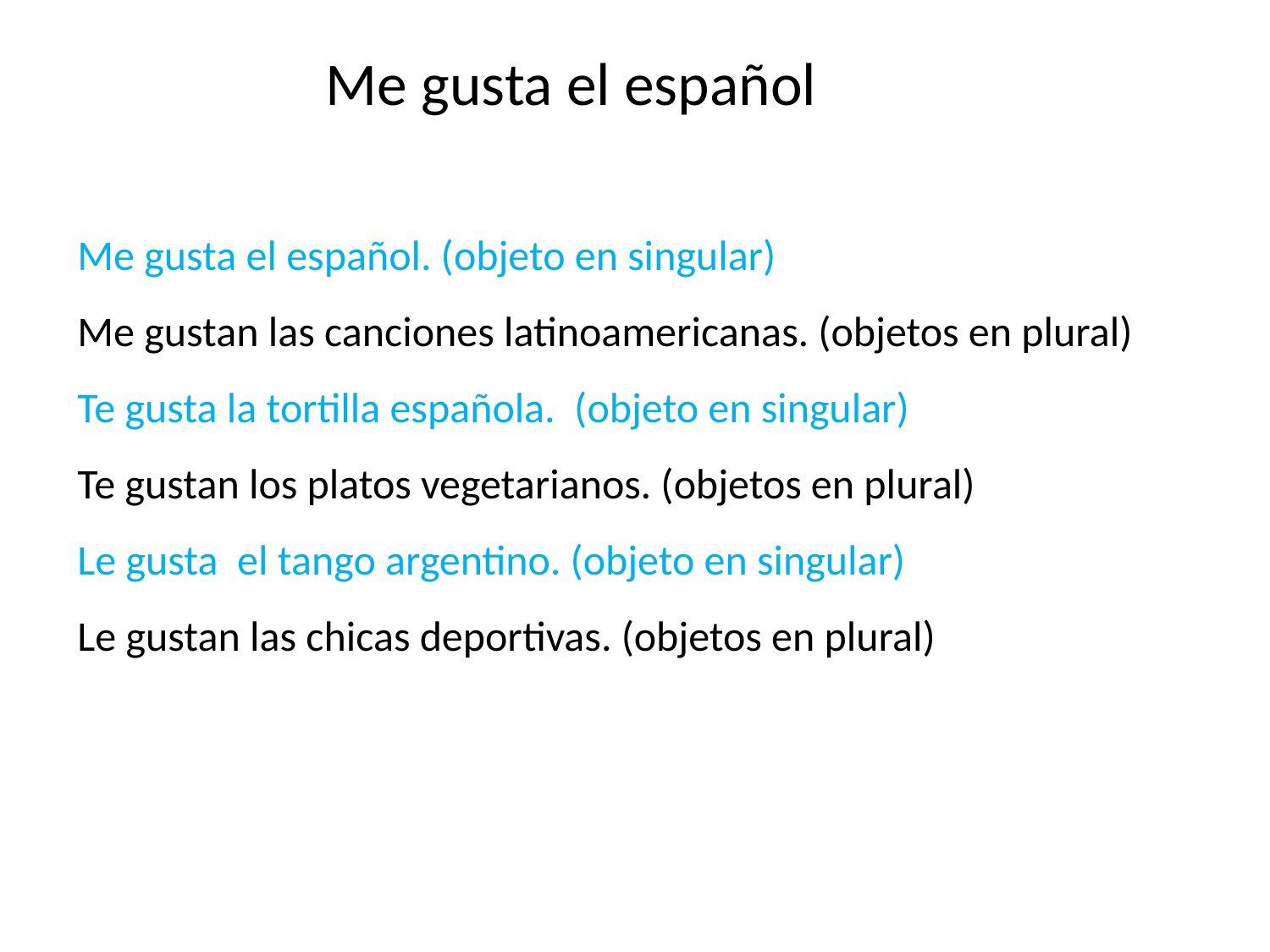

Me gusta el español
Me gusta el español. (objeto en singular)
Me gustan las canciones latinoamericanas. (objetos en plural)
Te gusta la tortilla española.  (objeto en singular)
Te gustan los platos vegetarianos. (objetos en plural)
Le gusta  el tango argentino. (objeto en singular)
Le gustan las chicas deportivas. (objetos en plural)